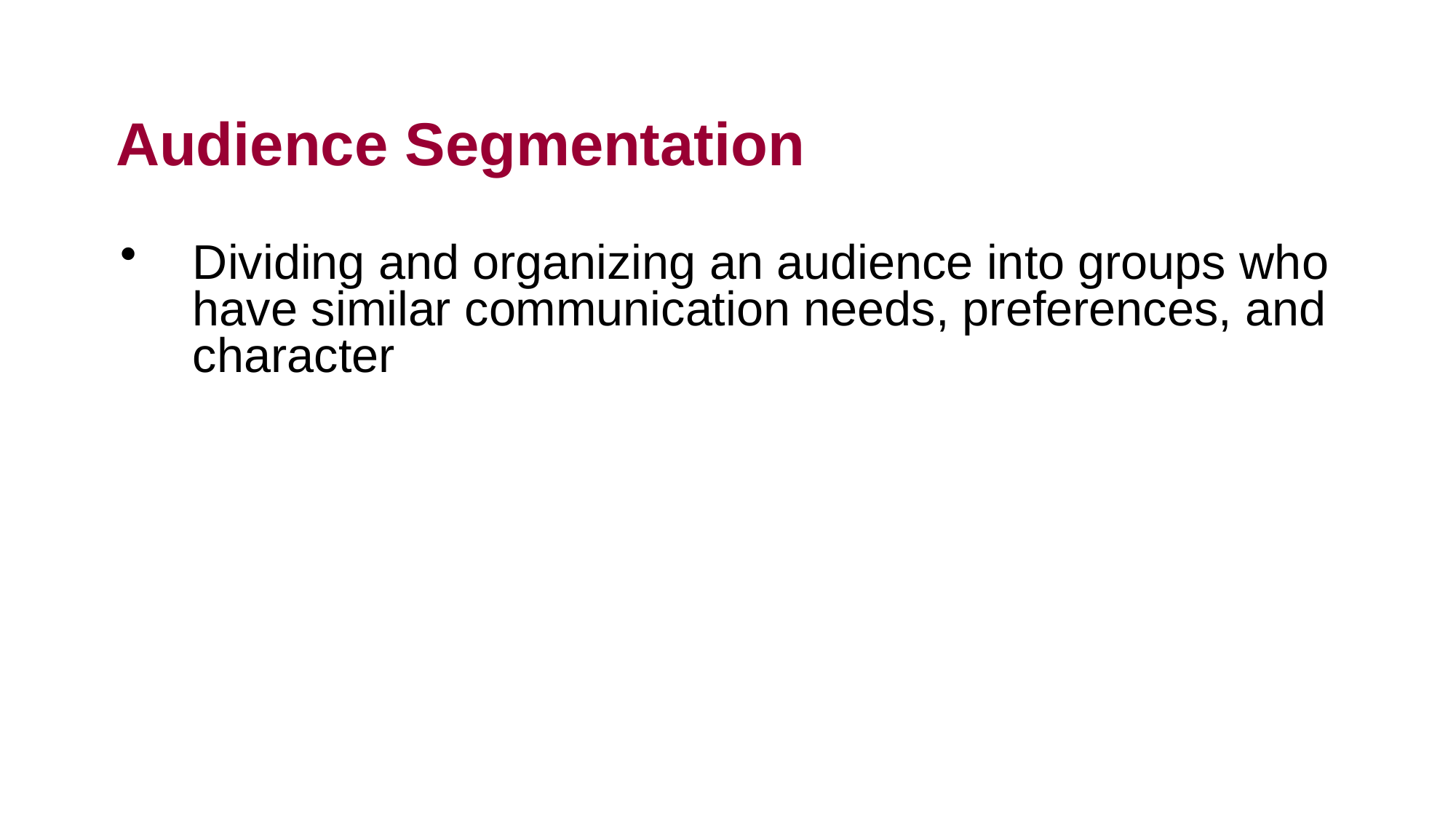

# Audience Segmentation
Dividing and organizing an audience into groups who have similar communication needs, preferences, and character